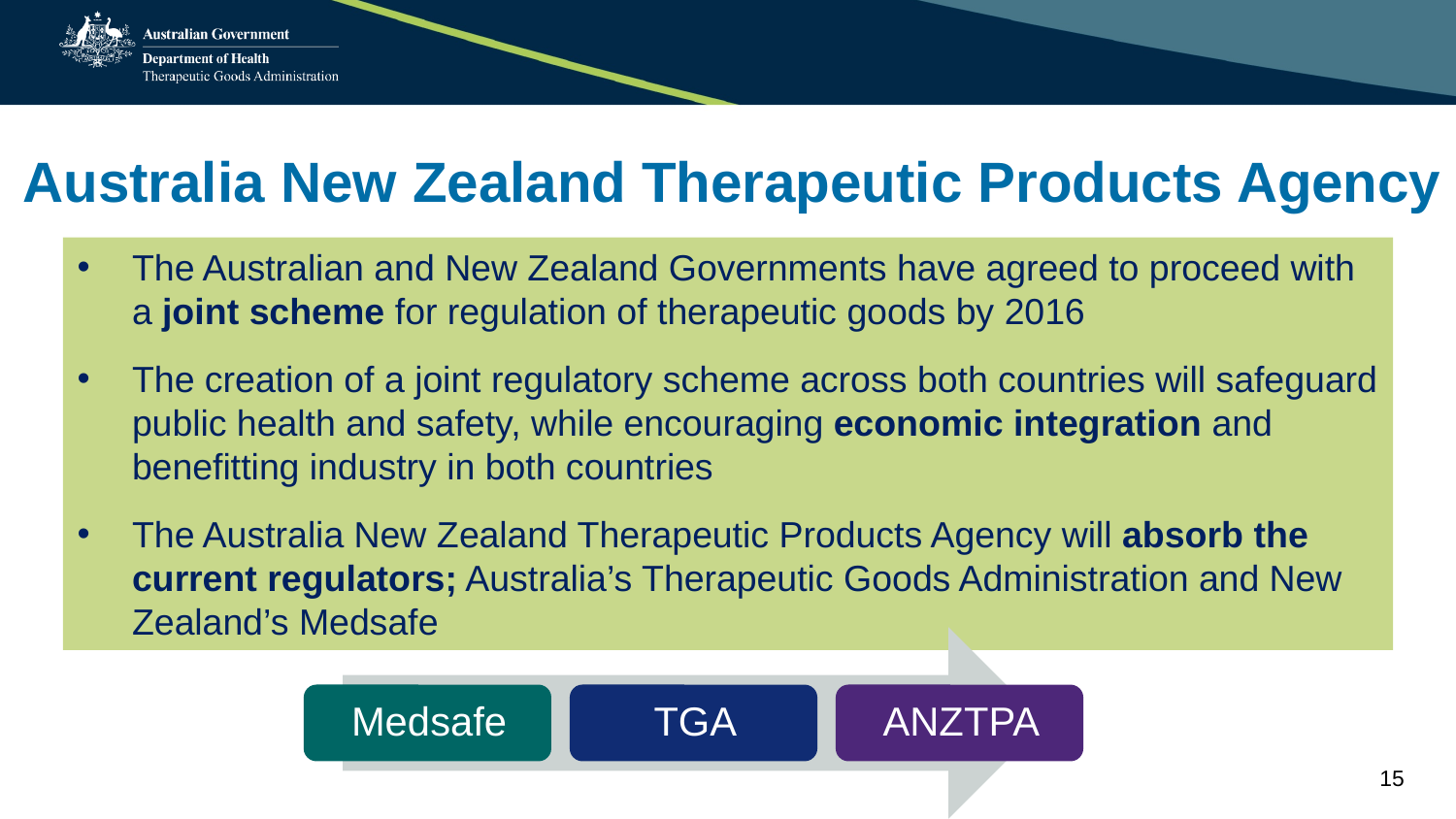

# Australia New Zealand Therapeutic Products Agency
The Australian and New Zealand Governments have agreed to proceed with a joint scheme for regulation of therapeutic goods by 2016
The creation of a joint regulatory scheme across both countries will safeguard public health and safety, while encouraging economic integration and benefitting industry in both countries
The Australia New Zealand Therapeutic Products Agency will absorb the current regulators; Australia’s Therapeutic Goods Administration and New Zealand’s Medsafe

Medsafe
TGA
ANZTPA
15